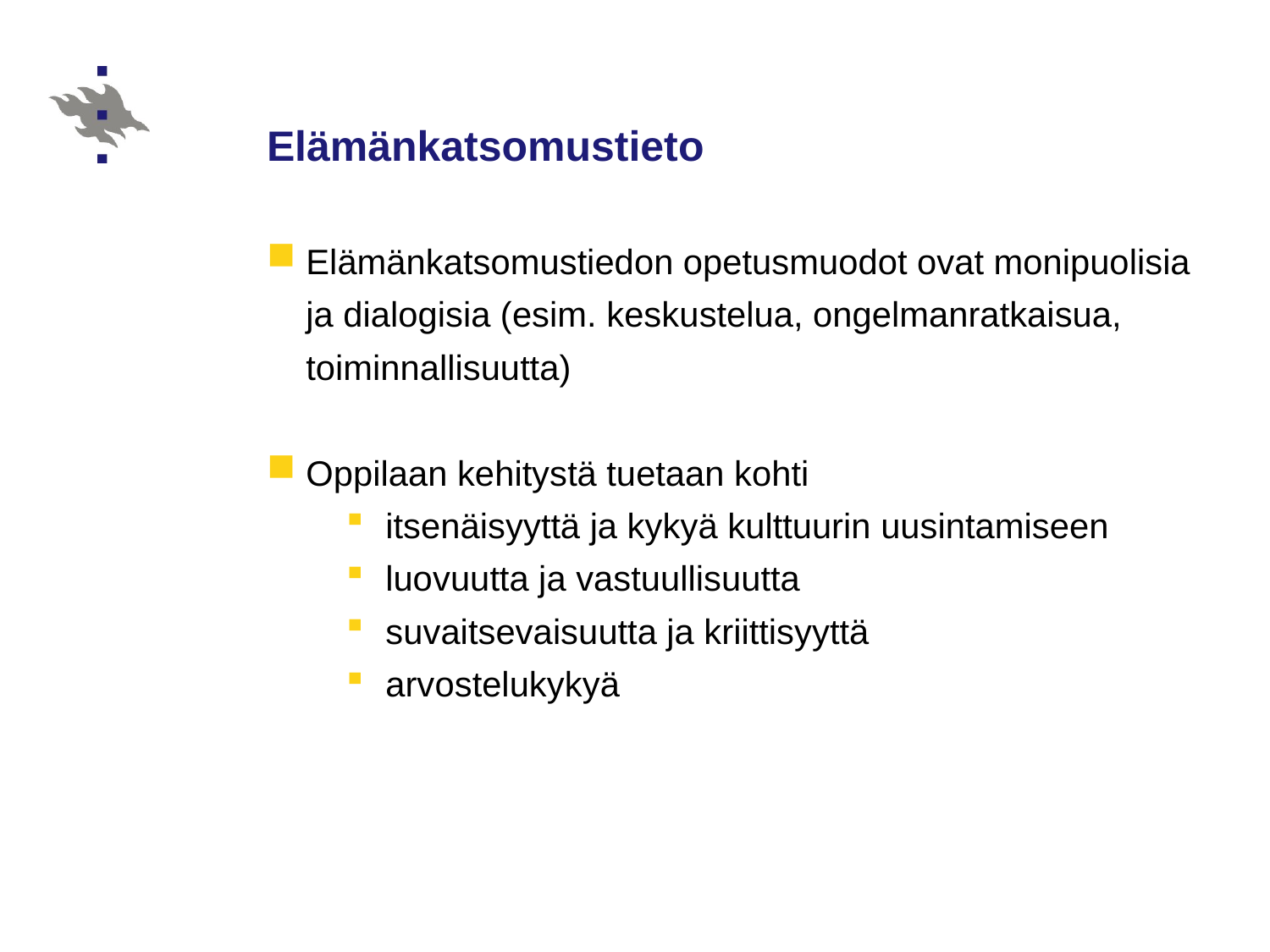

# Elämänkatsomustieto
Elämänkatsomustiedon opetusmuodot ovat monipuolisia ja dialogisia (esim. keskustelua, ongelmanratkaisua, toiminnallisuutta)

Oppilaan kehitystä tuetaan kohti
itsenäisyyttä ja kykyä kulttuurin uusintamiseen
luovuutta ja vastuullisuutta
suvaitsevaisuutta ja kriittisyyttä
arvostelukykyä